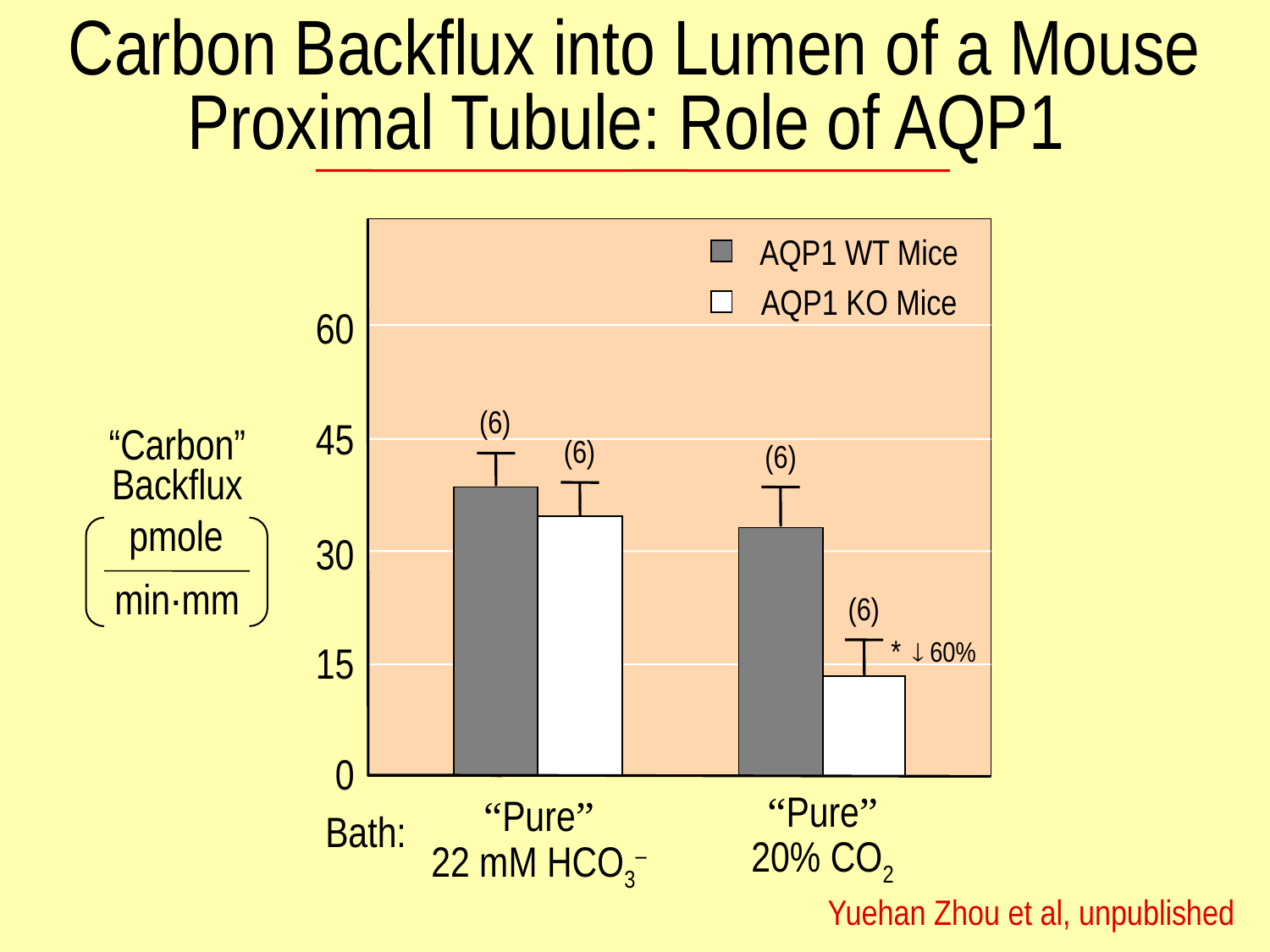

Carbon Backflux into Lumen of a Mouse Proximal Tubule: Role of AQP1

AQP1 WT Mice

AQP1 KO Mice

60
45
30
15
0

(6)

“Carbon”
Backflux
(6)

(6)

pmole

min·mm
(6)

*
↓ 60%

“Pure”
22 mM HCO3–
“Pure”
20% CO2
Bath:
Yuehan Zhou et al, unpublished